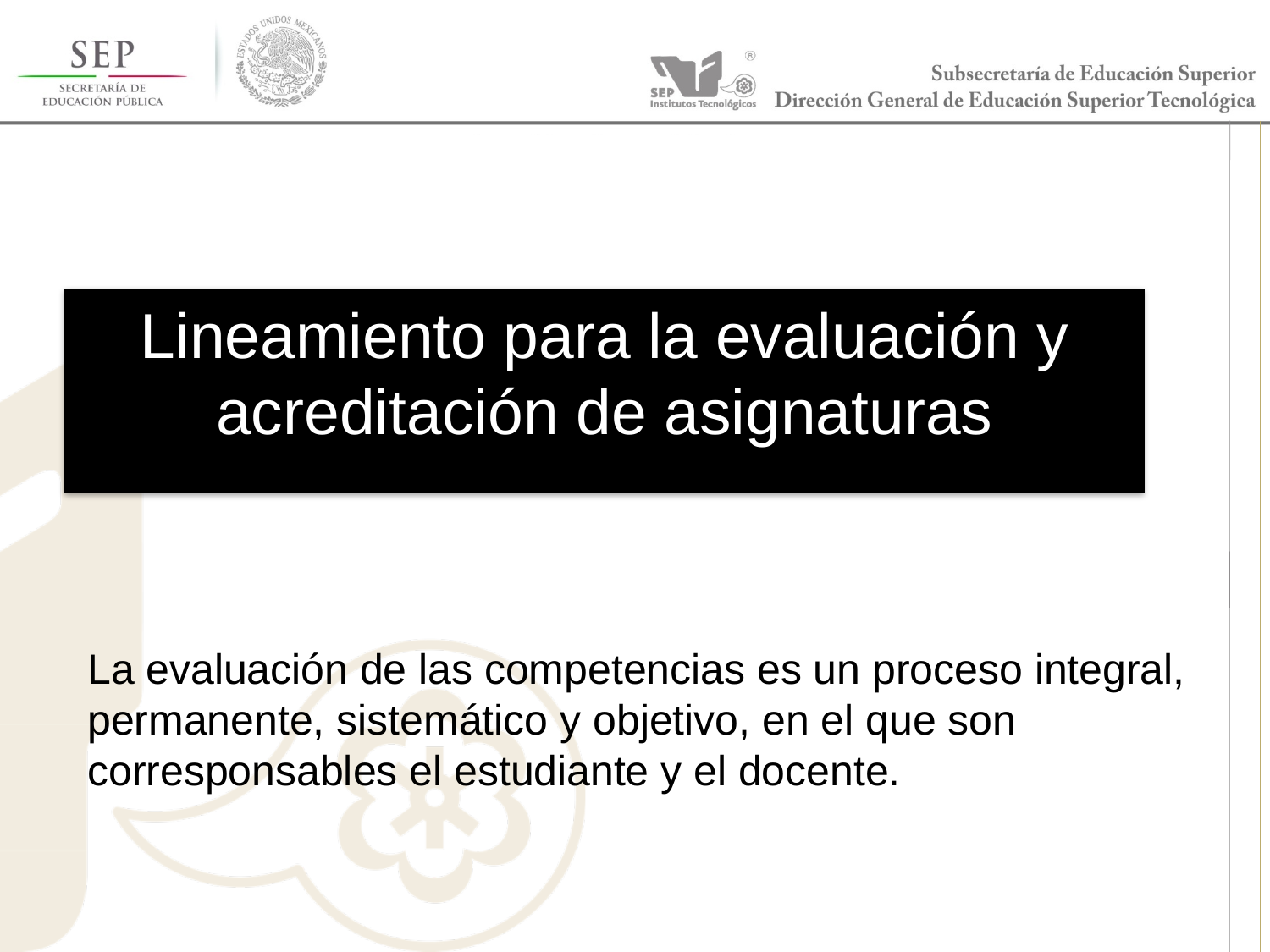

# Lineamiento para la evaluación y acreditación de asignaturas
La evaluación de las competencias es un proceso integral, permanente, sistemático y objetivo, en el que son corresponsables el estudiante y el docente.